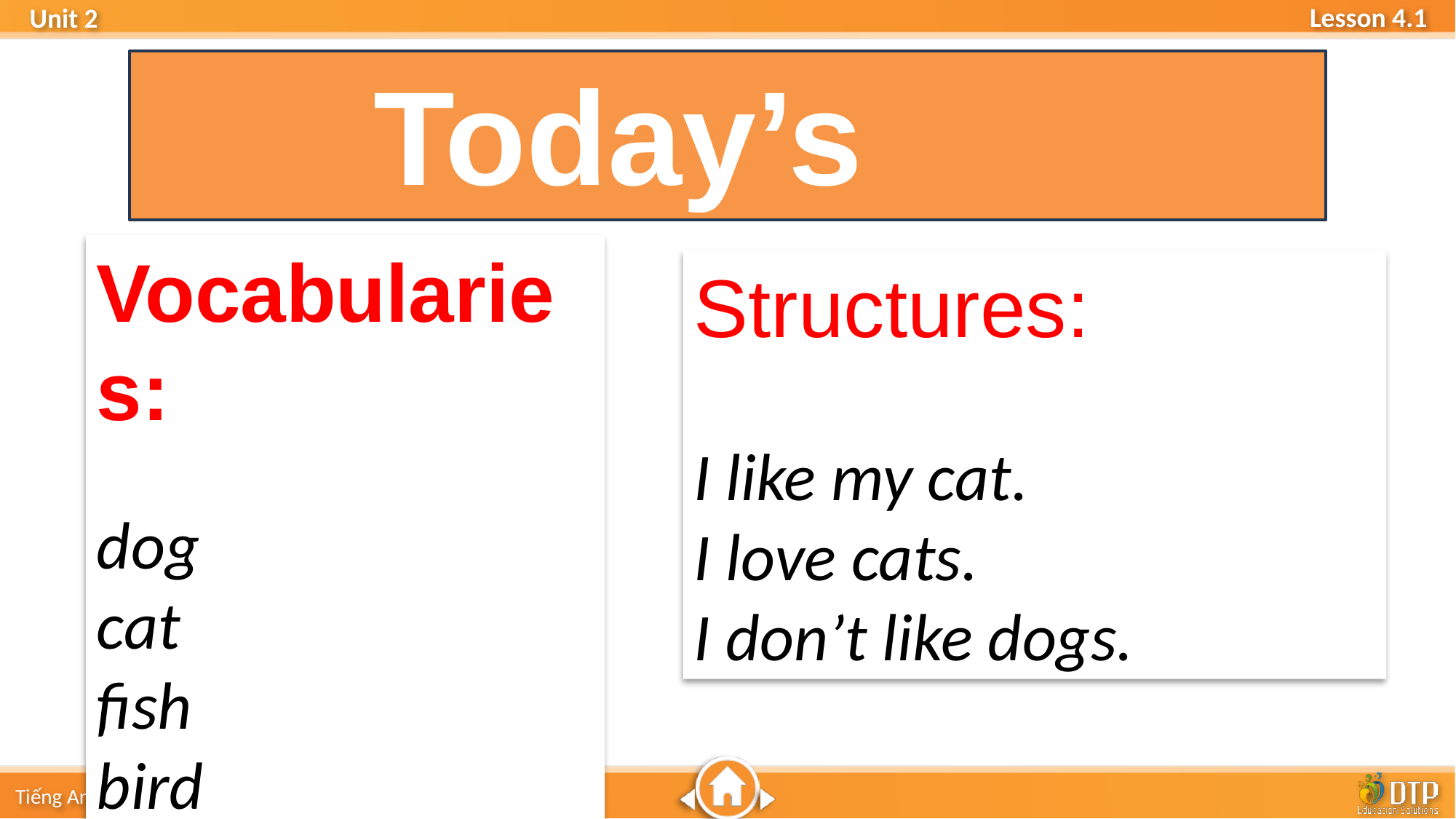

Today’s lesson

Vocabularies:

dog
cat
fish
bird
Structures:

I like my cat.
I love cats.
I don’t like dogs.